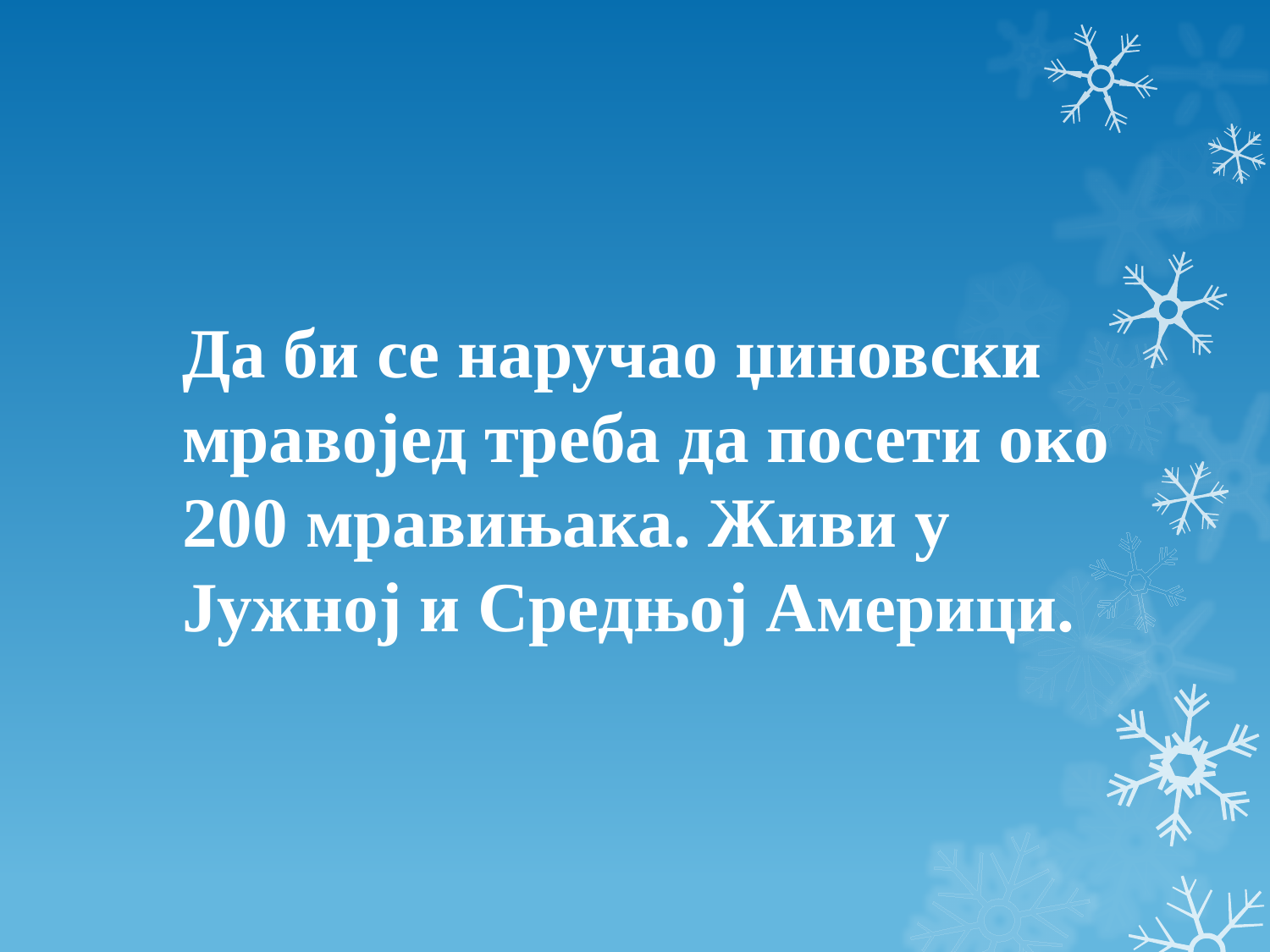

# Да би се наручао џиновски мравојед треба да посети око 200 мравињака. Живи у Јужној и Средњој Америци.